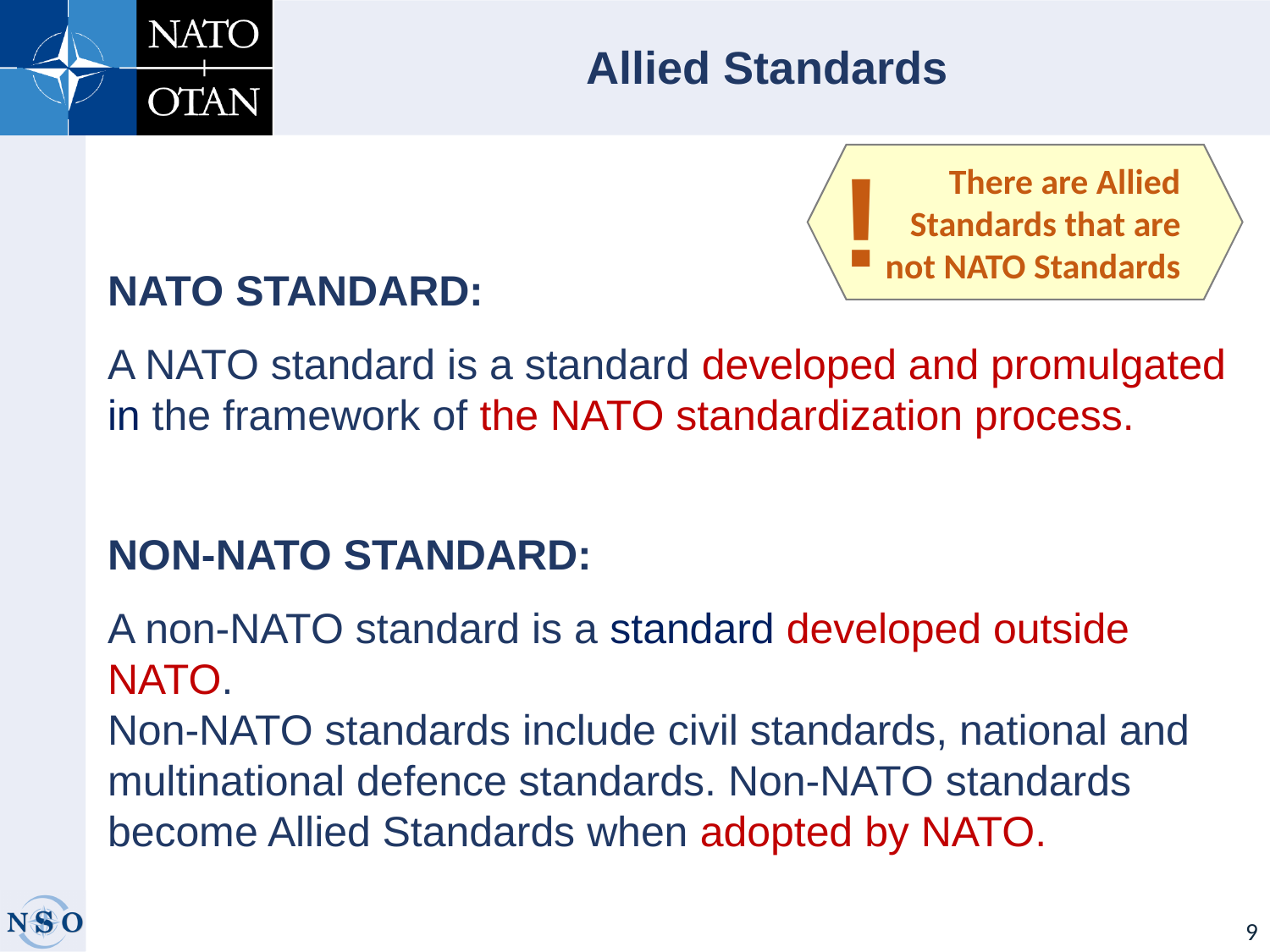

Allied Standards
!
There are Allied Standards that are not NATO Standards
NATO STANDARD:

A NATO standard is a standard developed and promulgated in the framework of the NATO standardization process.

NON-NATO STANDARD:

A non-NATO standard is a standard developed outside NATO.
Non-NATO standards include civil standards, national and multinational defence standards. Non-NATO standards become Allied Standards when adopted by NATO.

9